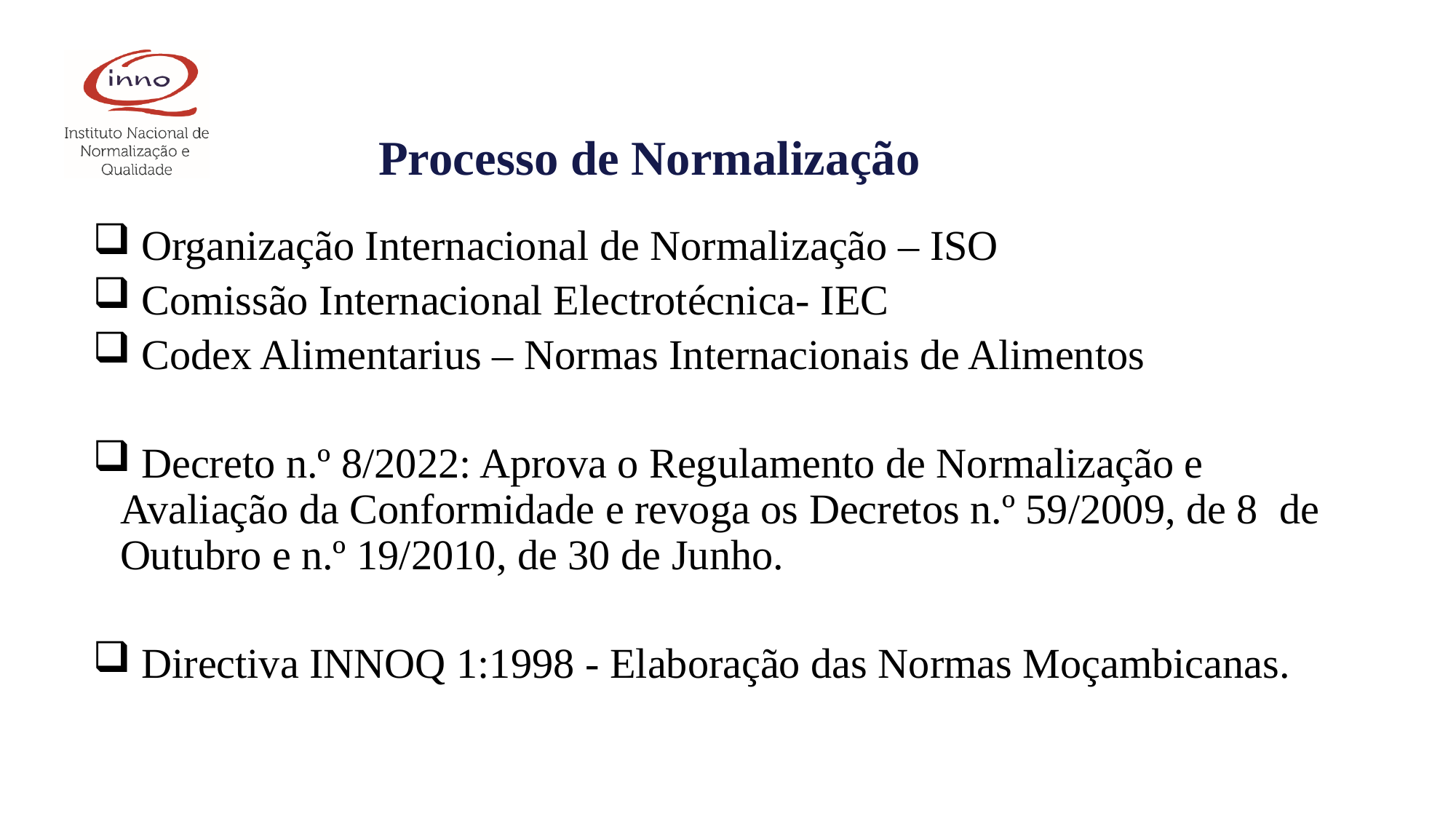

Processo de Normalização
 Organização Internacional de Normalização – ISO
 Comissão Internacional Electrotécnica- IEC
 Codex Alimentarius – Normas Internacionais de Alimentos

 Decreto n.º 8/2022: Aprova o Regulamento de Normalização e Avaliação da Conformidade e revoga os Decretos n.º 59/2009, de 8  de Outubro e n.º 19/2010, de 30 de Junho.

 Directiva INNOQ 1:1998 - Elaboração das Normas Moçambicanas.